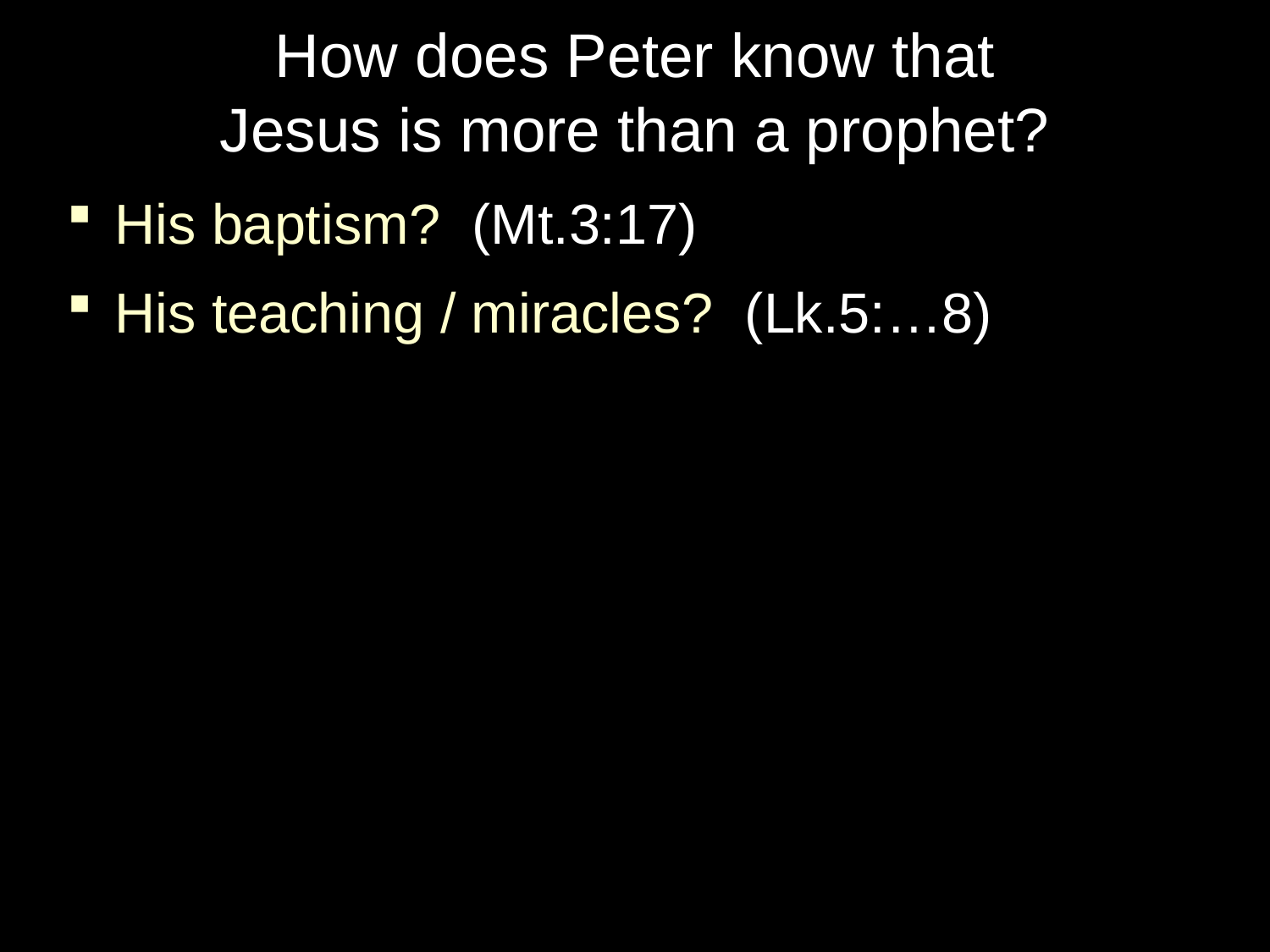

# How does Peter know that Jesus is more than a prophet?
His baptism?  (Mt.3:17)
His teaching / miracles?  (Lk.5:…8)